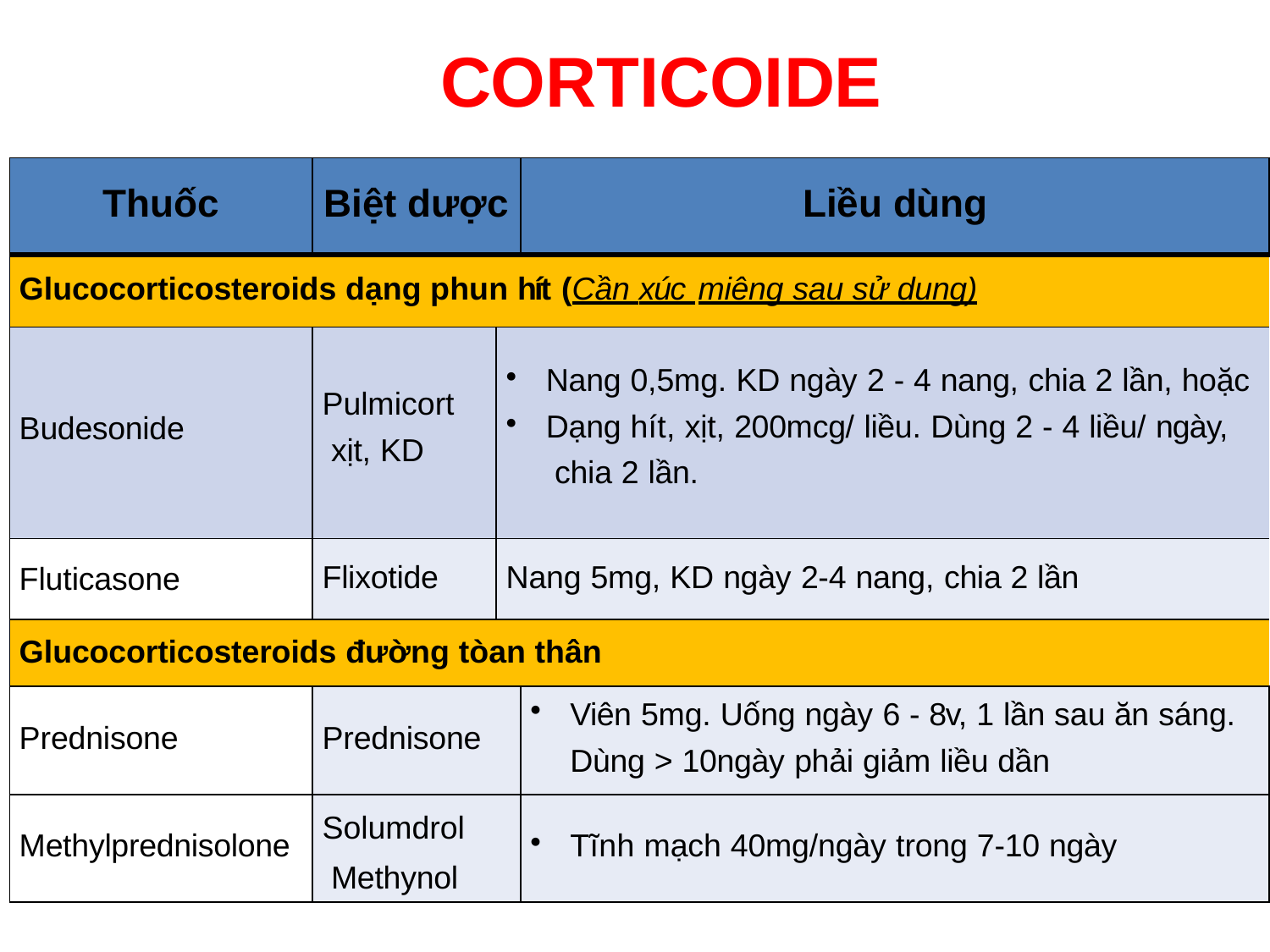

# CORTICOIDE
| Thuốc | Biệt dược |  | Liều dùng |
| --- | --- | --- | --- |
| Glucocorticosteroids dạng phun hít (Cần xúc miệng sau sử dụng) |  |  |  |
| Budesonide | Pulmicort xịt, KD | Nang 0,5mg. KD ngày 2 - 4 nang, chia 2 lần, hoặc Dạng hít, xịt, 200mcg/ liều. Dùng 2 - 4 liều/ ngày, chia 2 lần. |  |
| Fluticasone | Flixotide | Nang 5mg, KD ngày 2-4 nang, chia 2 lần |  |
| Glucocorticosteroids đường tòan thân |  |  |  |
| Prednisone | Prednisone |  | Viên 5mg. Uống ngày 6 - 8v, 1 lần sau ăn sáng. Dùng > 10ngày phải giảm liều dần |
| Methylprednisolone | Solumdrol Methynol |  | Tĩnh mạch 40mg/ngày trong 7-10 ngày |